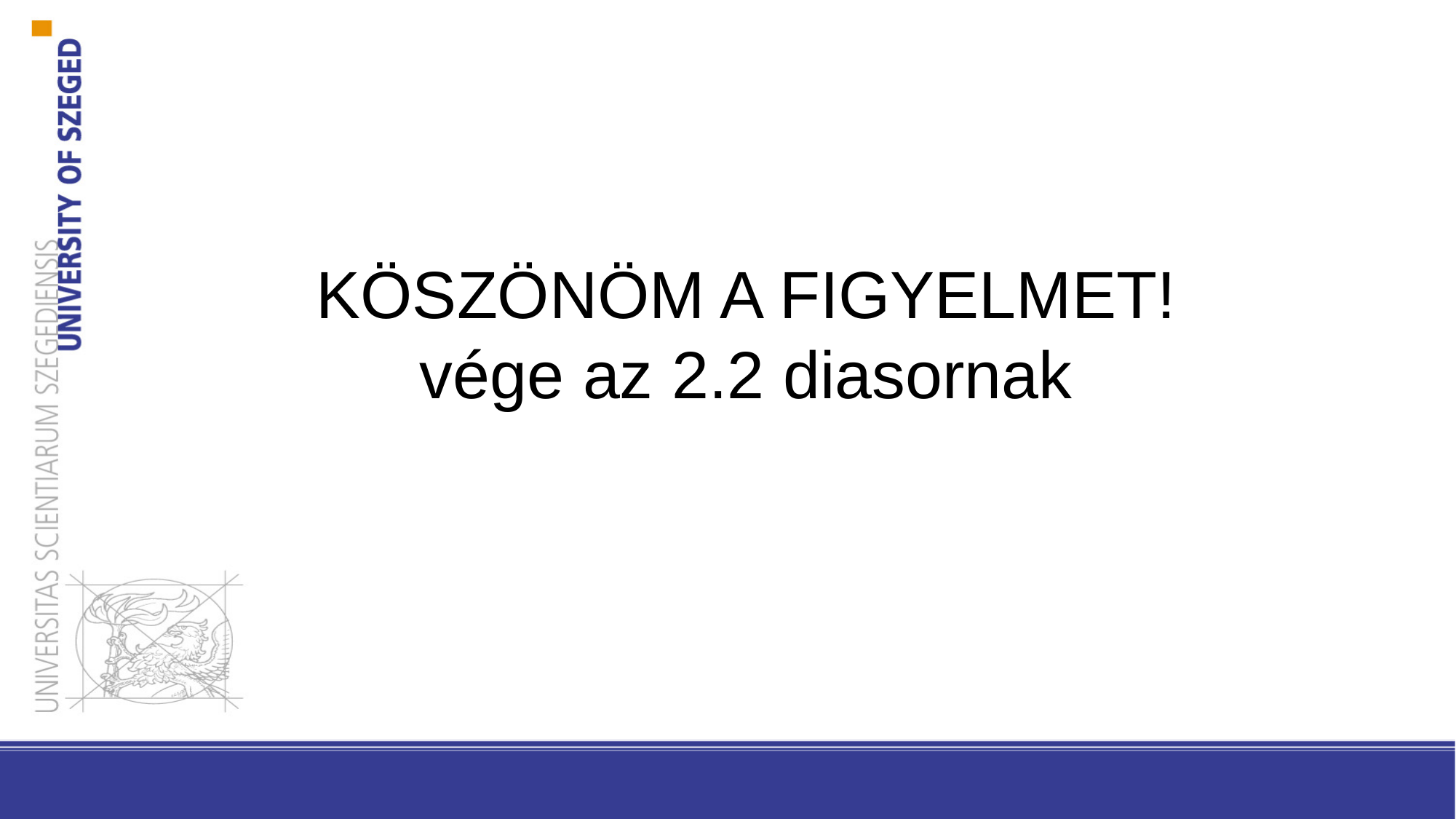

# KÖSZÖNÖM A FIGYELMET! vége az 2.2 diasornak